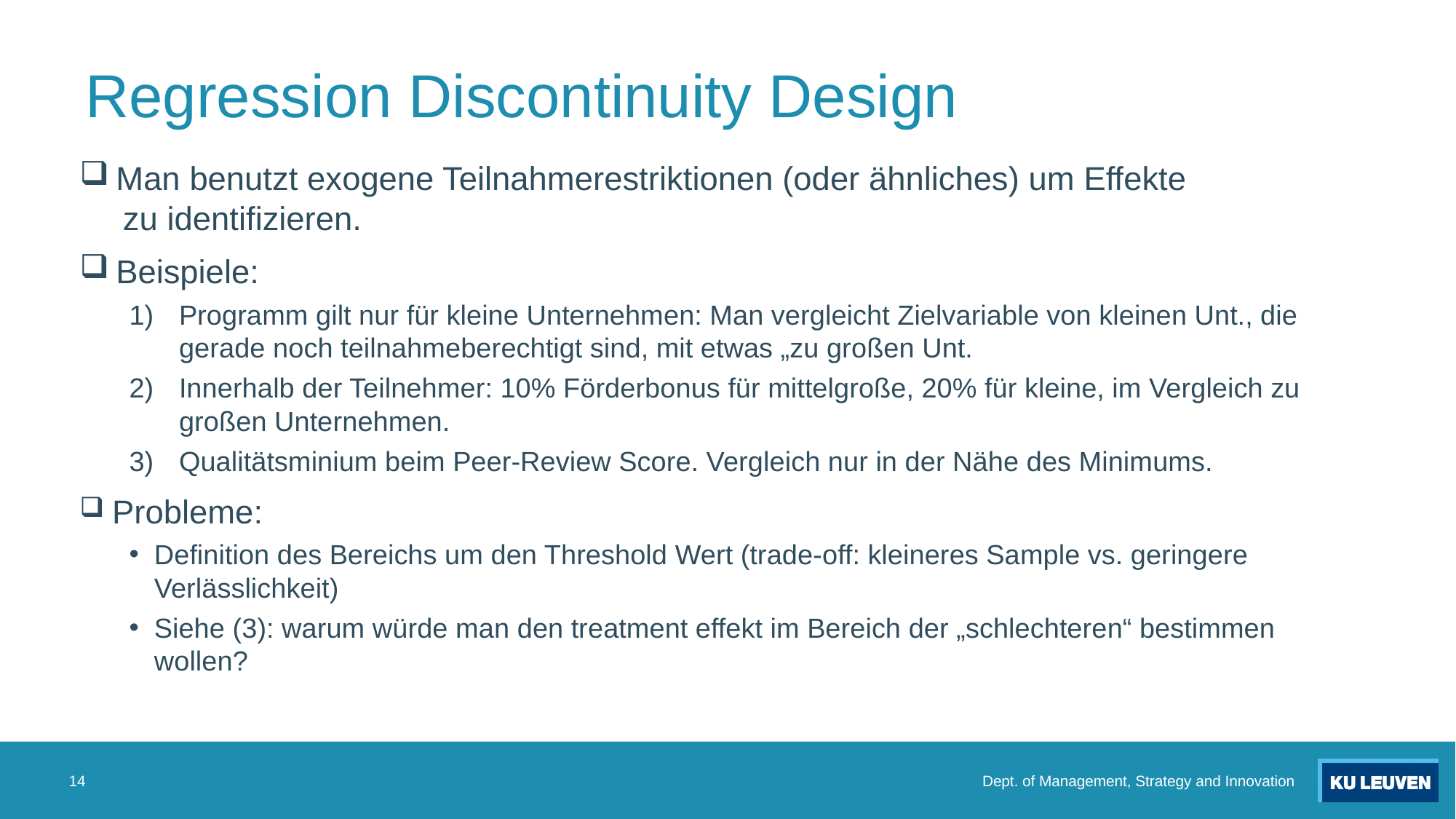

# Regression Discontinuity Design
 Man benutzt exogene Teilnahmerestriktionen (oder ähnliches) um Effekte
  zu identifizieren.
 Beispiele:
Programm gilt nur für kleine Unternehmen: Man vergleicht Zielvariable von kleinen Unt., die gerade noch teilnahmeberechtigt sind, mit etwas „zu großen Unt.
Innerhalb der Teilnehmer: 10% Förderbonus für mittelgroße, 20% für kleine, im Vergleich zu großen Unternehmen.
Qualitätsminium beim Peer-Review Score. Vergleich nur in der Nähe des Minimums.
 Probleme:
Definition des Bereichs um den Threshold Wert (trade-off: kleineres Sample vs. geringere  Verlässlichkeit)
Siehe (3): warum würde man den treatment effekt im Bereich der „schlechteren“ bestimmen wollen?

14
Dept. of Management, Strategy and Innovation